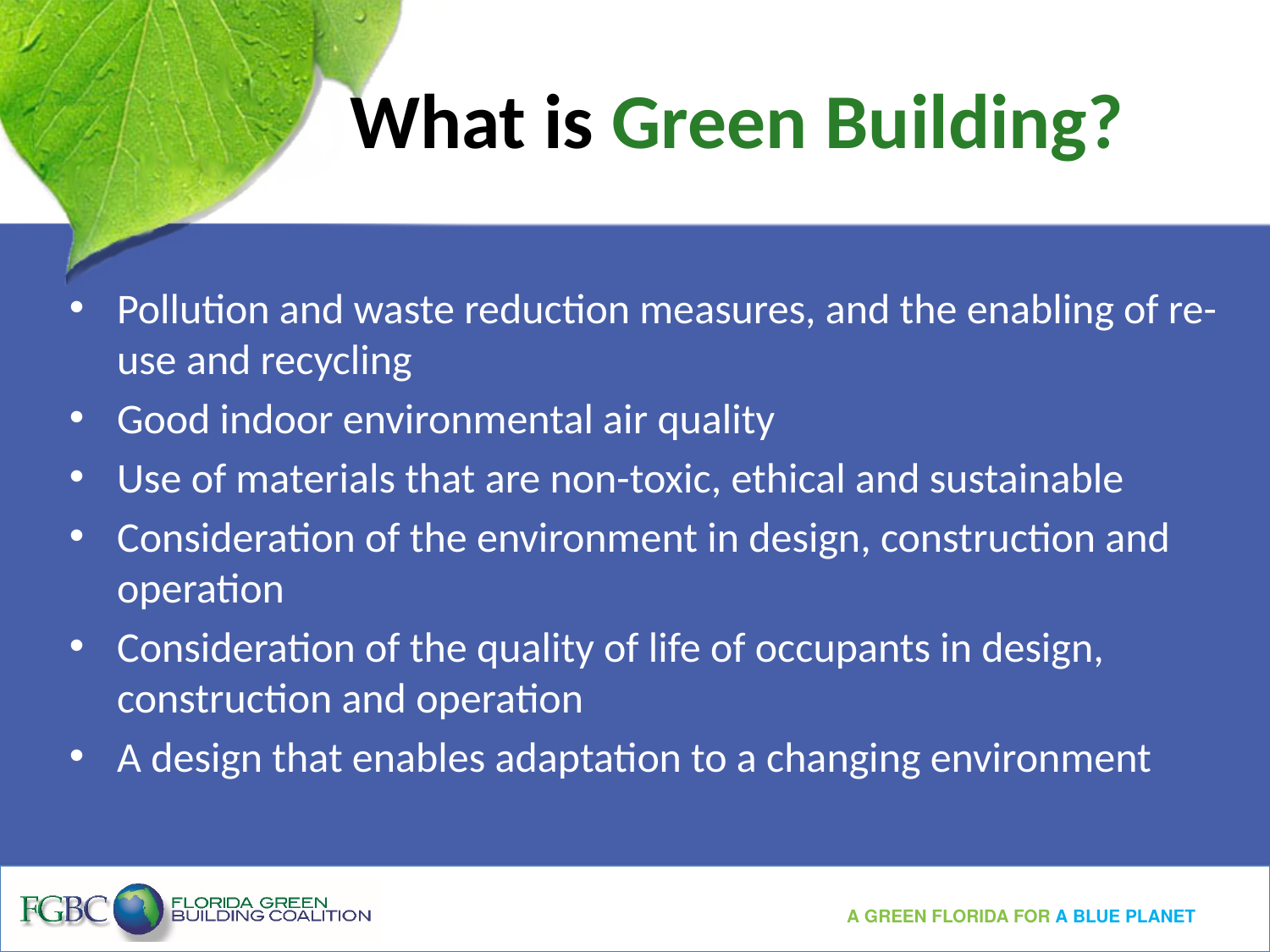

# What is Green Building?
Pollution and waste reduction measures, and the enabling of re-use and recycling
Good indoor environmental air quality
Use of materials that are non-toxic, ethical and sustainable
Consideration of the environment in design, construction and operation
Consideration of the quality of life of occupants in design, construction and operation
A design that enables adaptation to a changing environment